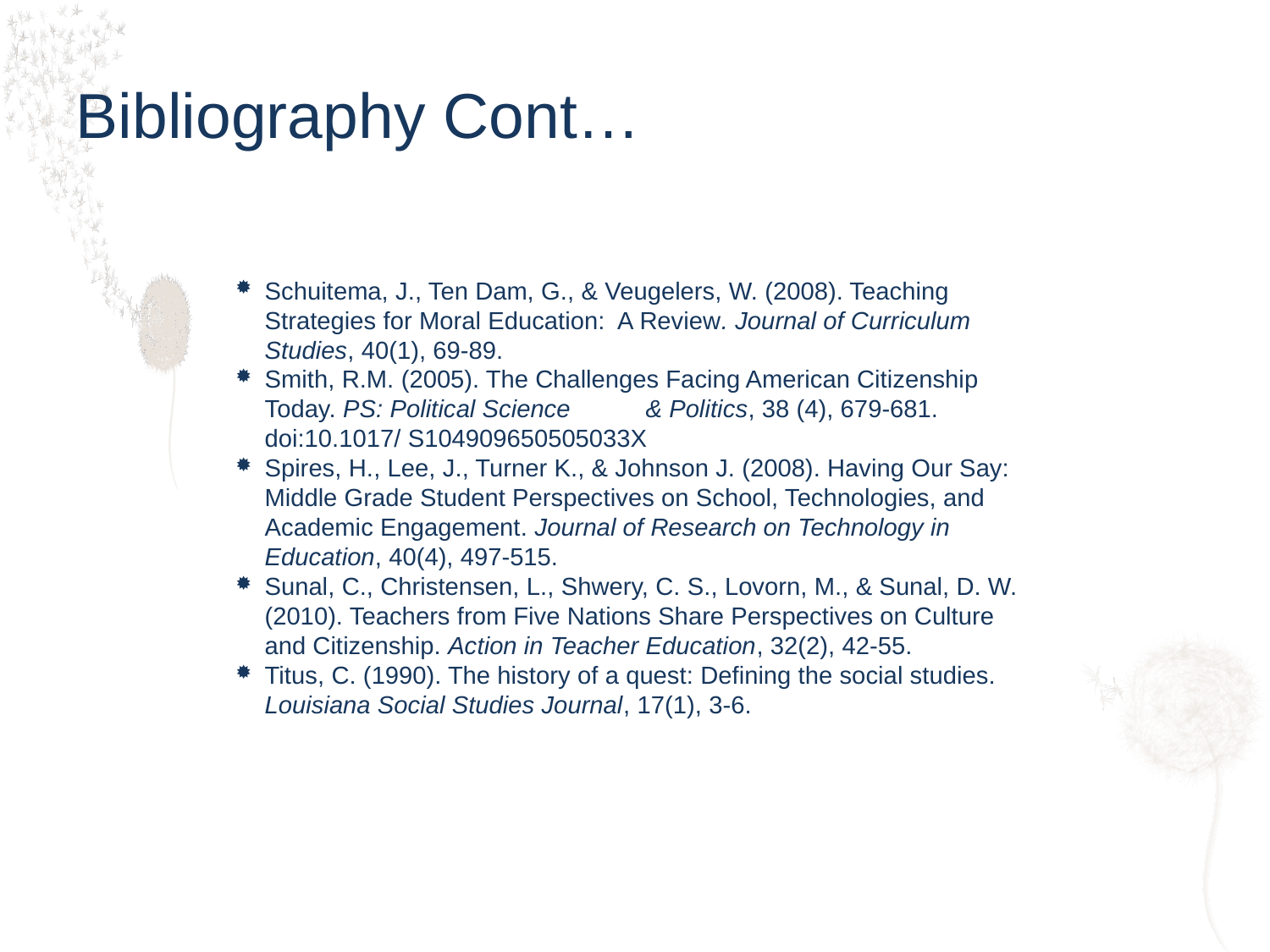

Bibliography Cont…
Schuitema, J., Ten Dam, G., & Veugelers, W. (2008). Teaching Strategies for Moral Education:  A Review. Journal of Curriculum Studies, 40(1), 69-89.
Smith, R.M. (2005). The Challenges Facing American Citizenship Today. PS: Political Science	& Politics, 38 (4), 679-681. doi:10.1017/ S104909650505033X
Spires, H., Lee, J., Turner K., & Johnson J. (2008). Having Our Say: Middle Grade Student Perspectives on School, Technologies, and Academic Engagement. Journal of Research on Technology in Education, 40(4), 497-515.
Sunal, C., Christensen, L., Shwery, C. S., Lovorn, M., & Sunal, D. W. (2010). Teachers from Five Nations Share Perspectives on Culture and Citizenship. Action in Teacher Education, 32(2), 42-55.
Titus, C. (1990). The history of a quest: Defining the social studies. Louisiana Social Studies Journal, 17(1), 3-6.